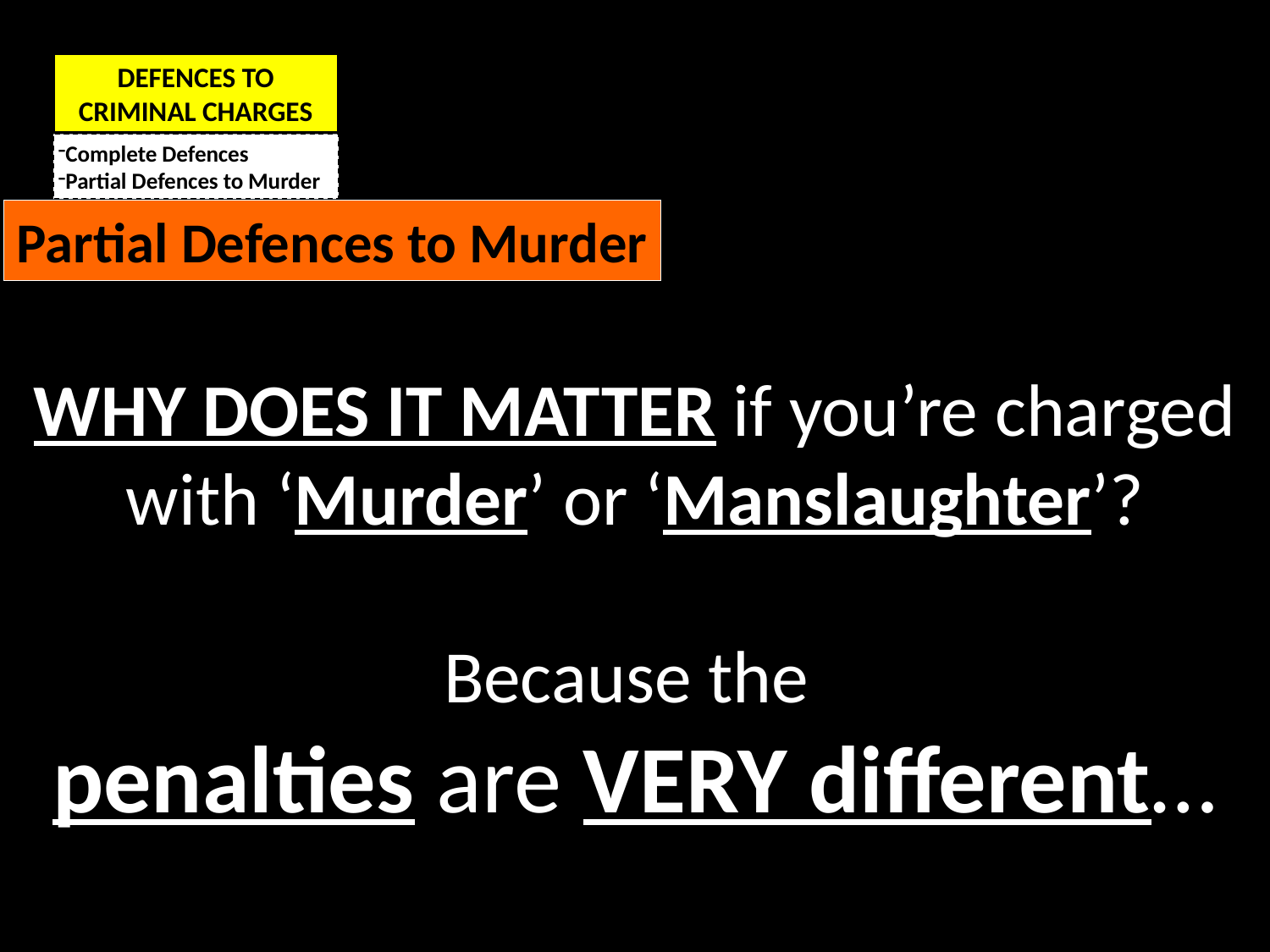

DEFENCES TO CRIMINAL CHARGES
Complete Defences
Partial Defences to Murder
Partial Defences to Murder
WHY DOES IT MATTER if you’re charged with ‘Murder’ or ‘Manslaughter’?

Because the
penalties are VERY different…